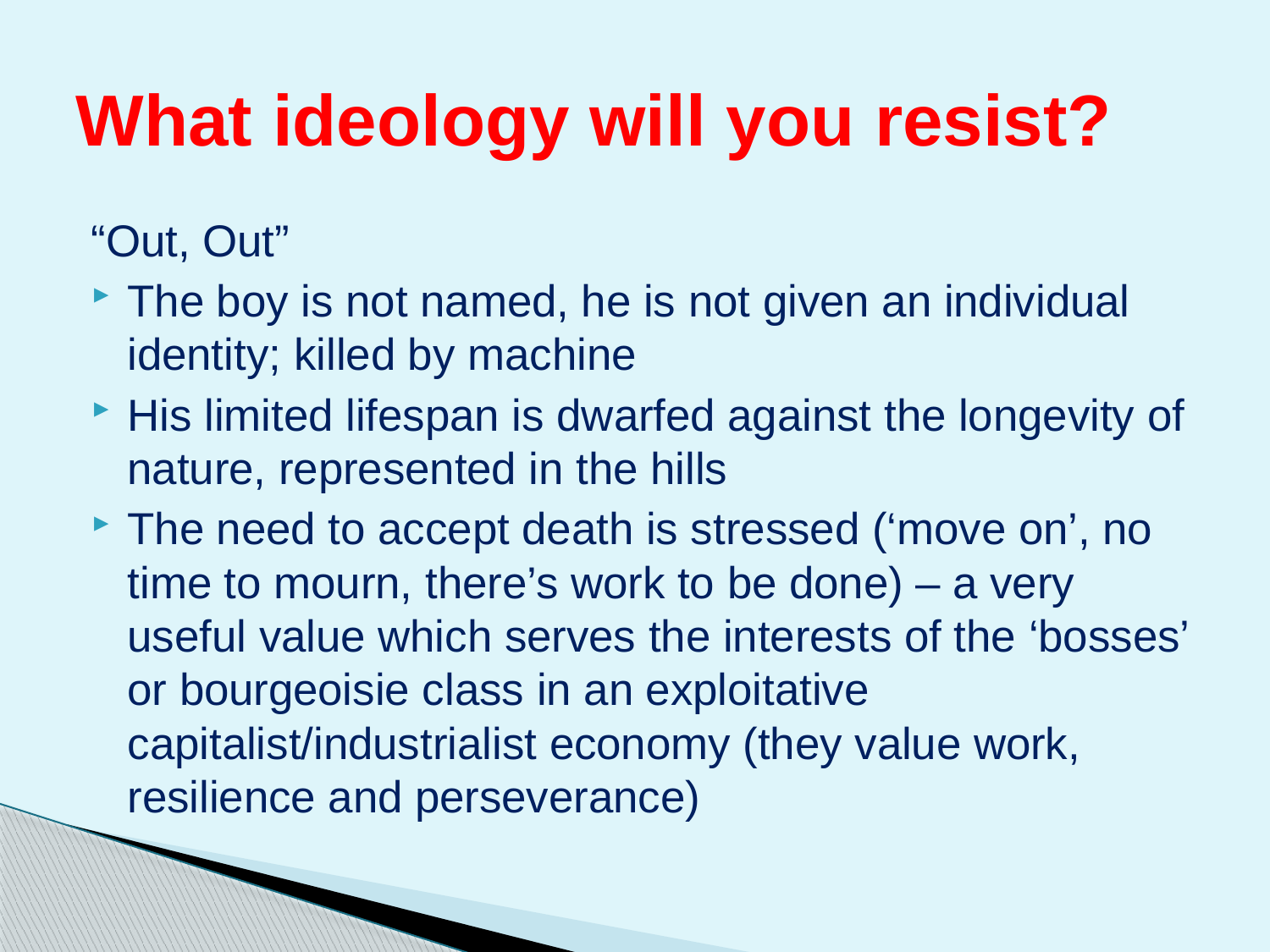

# What ideology will you resist?
“Out, Out”
The boy is not named, he is not given an individual identity; killed by machine
His limited lifespan is dwarfed against the longevity of nature, represented in the hills
The need to accept death is stressed (‘move on’, no time to mourn, there’s work to be done) – a very useful value which serves the interests of the ‘bosses’ or bourgeoisie class in an exploitative capitalist/industrialist economy (they value work, resilience and perseverance)